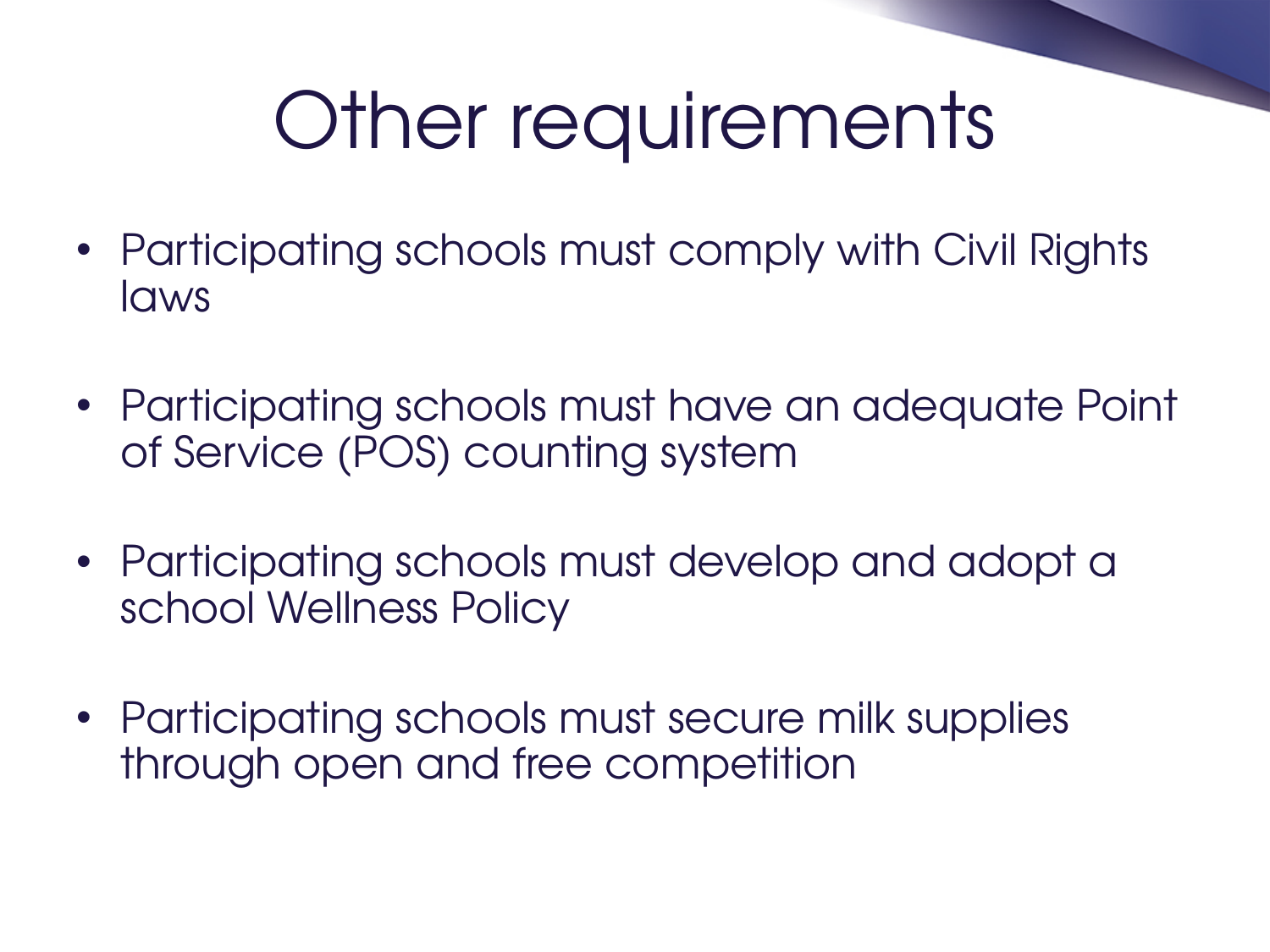

# Other requirements

Participating schools must comply with Civil Rights laws

Participating schools must have an adequate Point of Service (POS) counting system

Participating schools must develop and adopt a school Wellness Policy

Participating schools must secure milk supplies through open and free competition